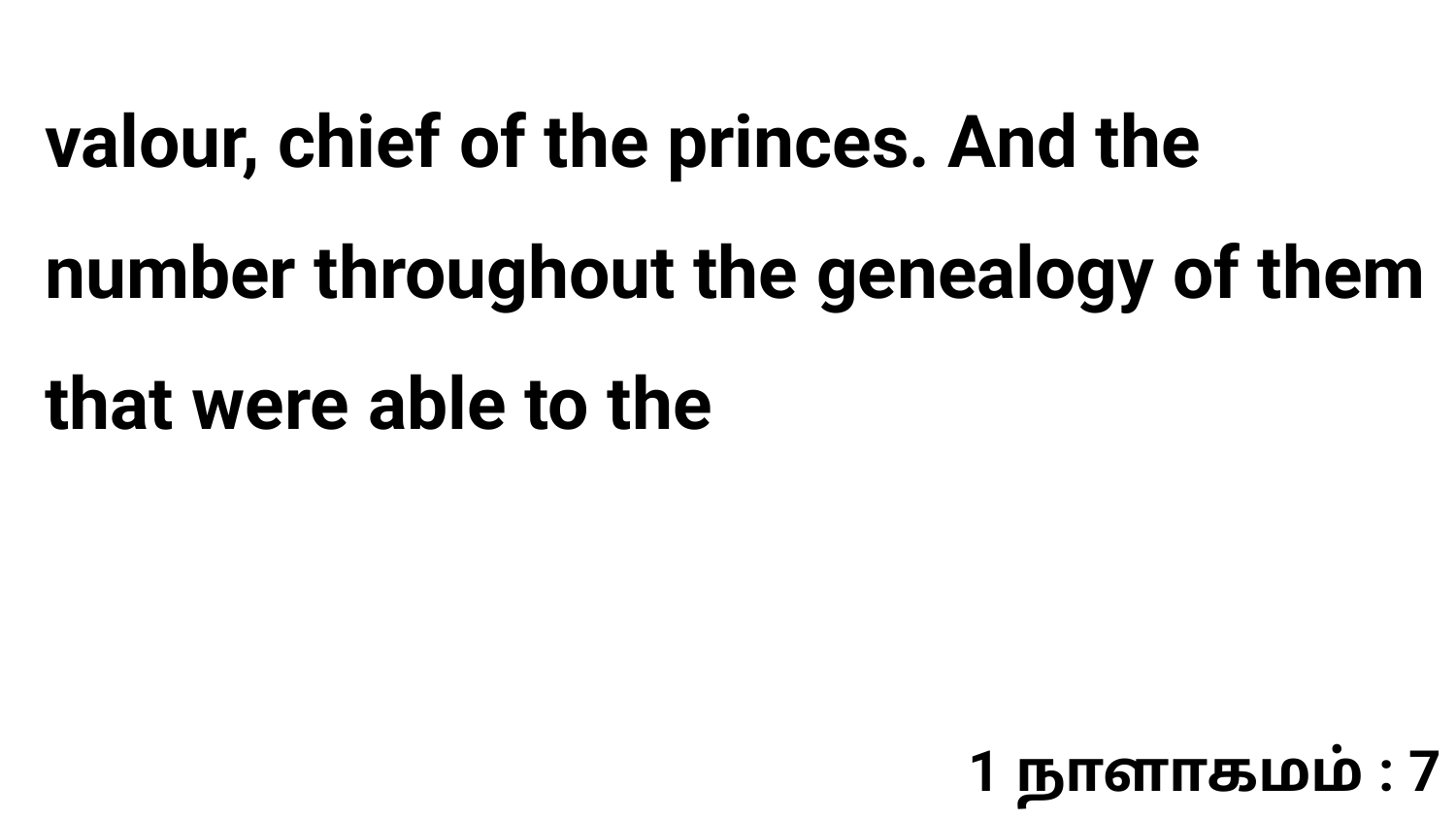

valour, chief of the princes. And the number throughout the genealogy of them that were able to the
1 நாளாகமம் : 7